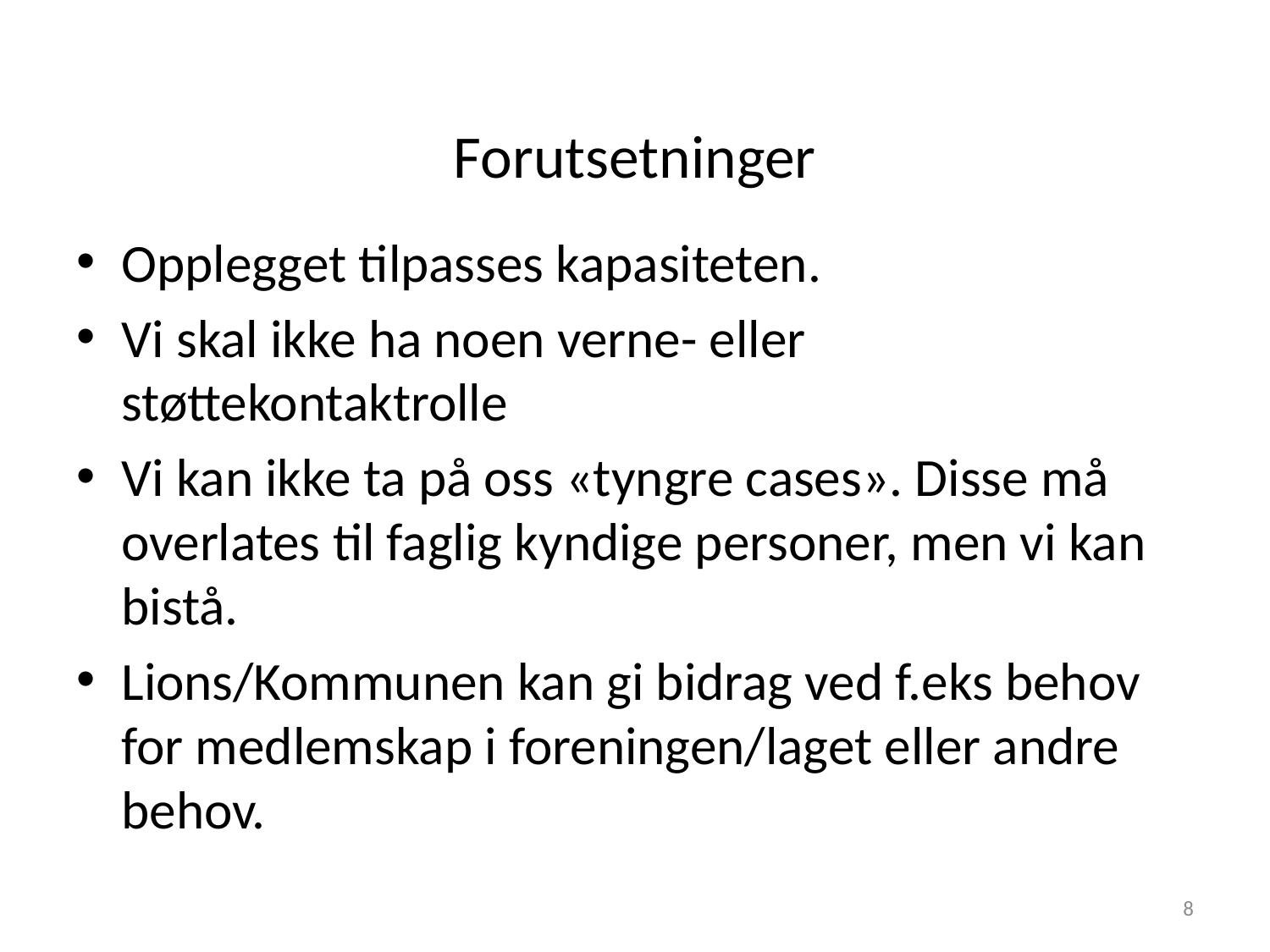

# Forutsetninger
Opplegget tilpasses kapasiteten.
Vi skal ikke ha noen verne- eller støttekontaktrolle
Vi kan ikke ta på oss «tyngre cases». Disse må overlates til faglig kyndige personer, men vi kan bistå.
Lions/Kommunen kan gi bidrag ved f.eks behov for medlemskap i foreningen/laget eller andre behov.

8